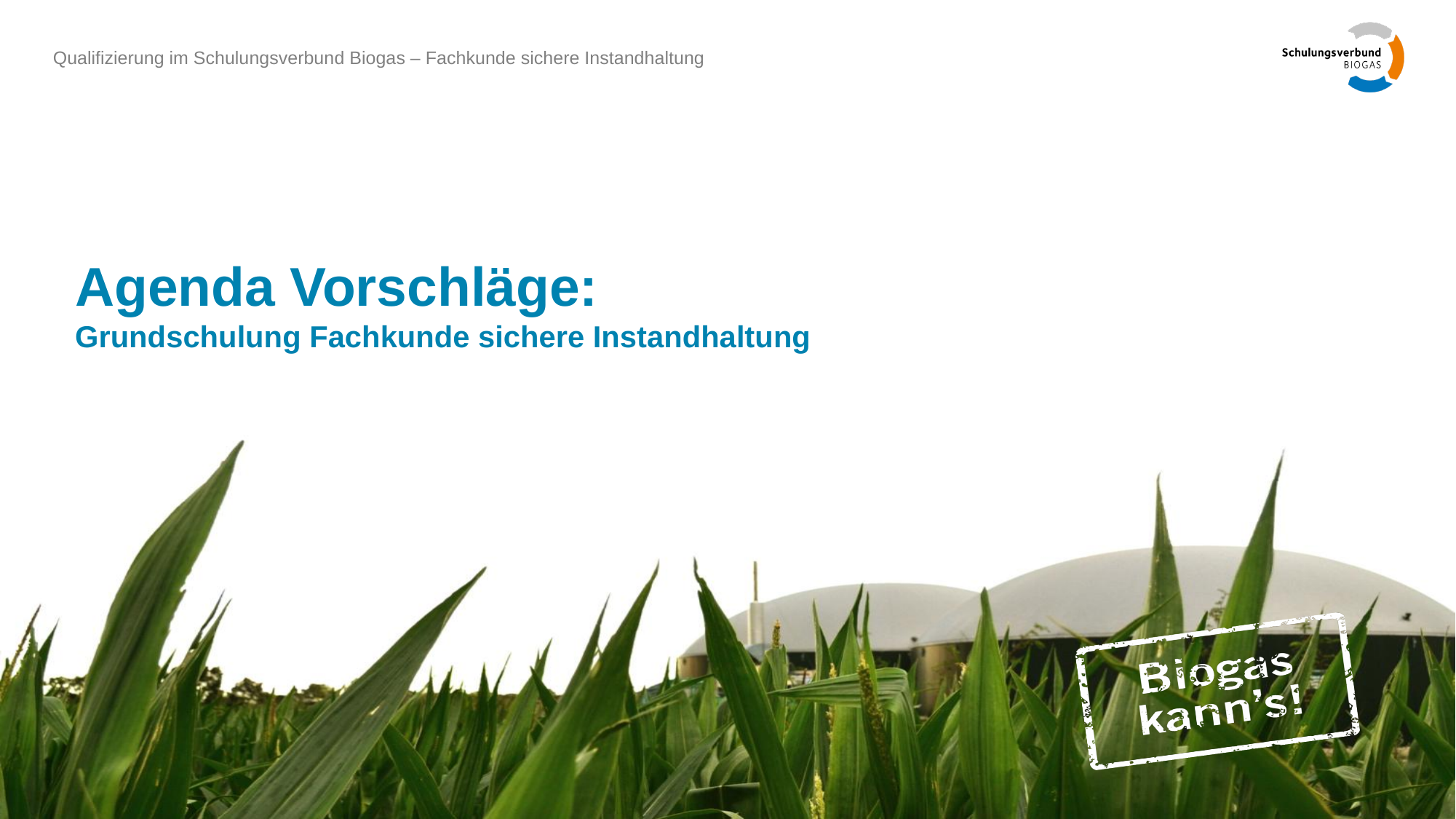

# Agenda Vorschläge: Grundschulung Fachkunde sichere Instandhaltung